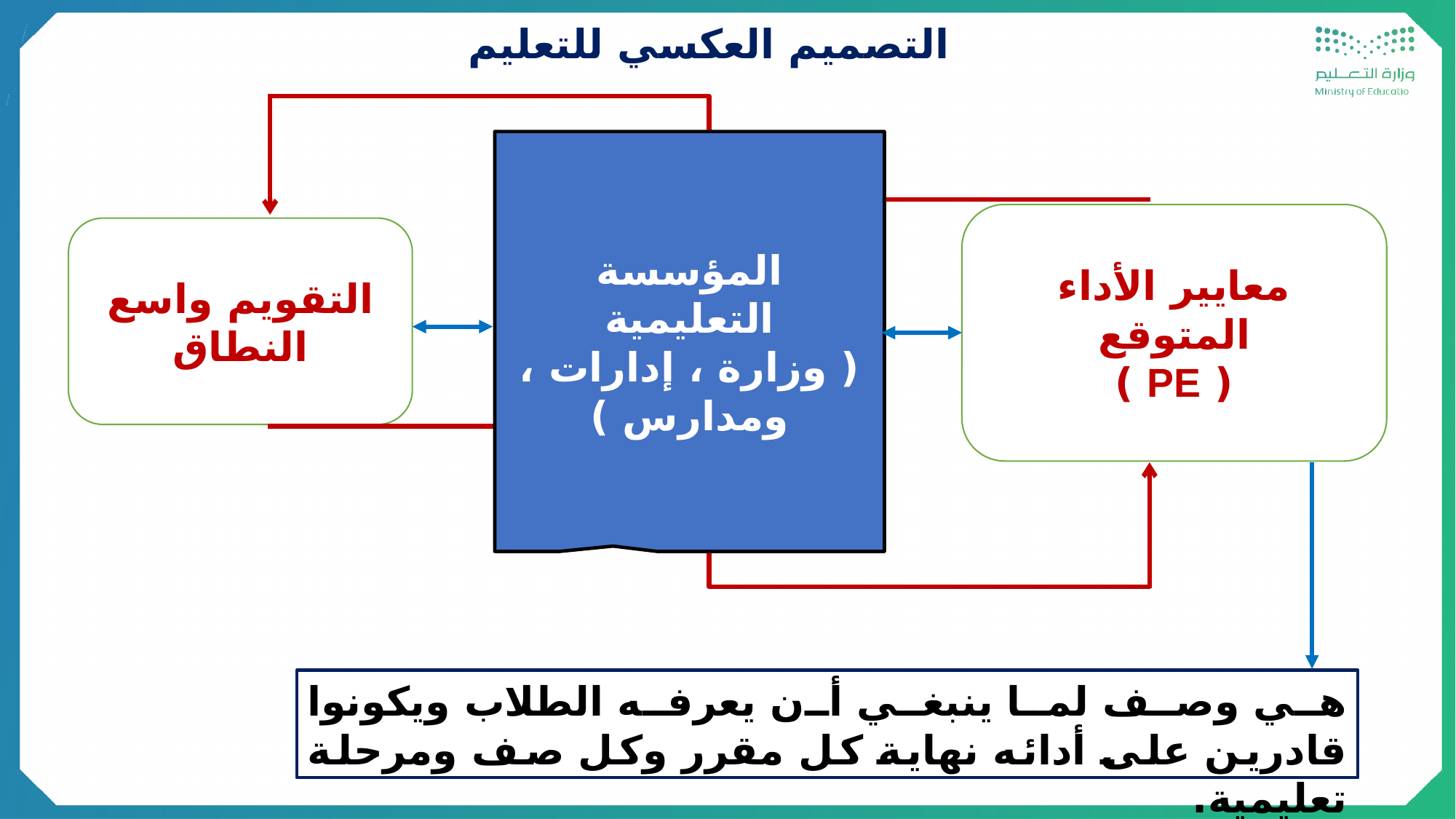

التصميم العكسي للتعليم
المؤسسة التعليمية
( وزارة ، إدارات ، ومدارس )
معايير الأداء المتوقع
( PE )
التقويم واسع
النطاق
هي وصف لما ينبغي أن يعرفه الطلاب ويكونوا قادرين على أدائه نهاية كل مقرر وكل صف ومرحلة تعليمية.